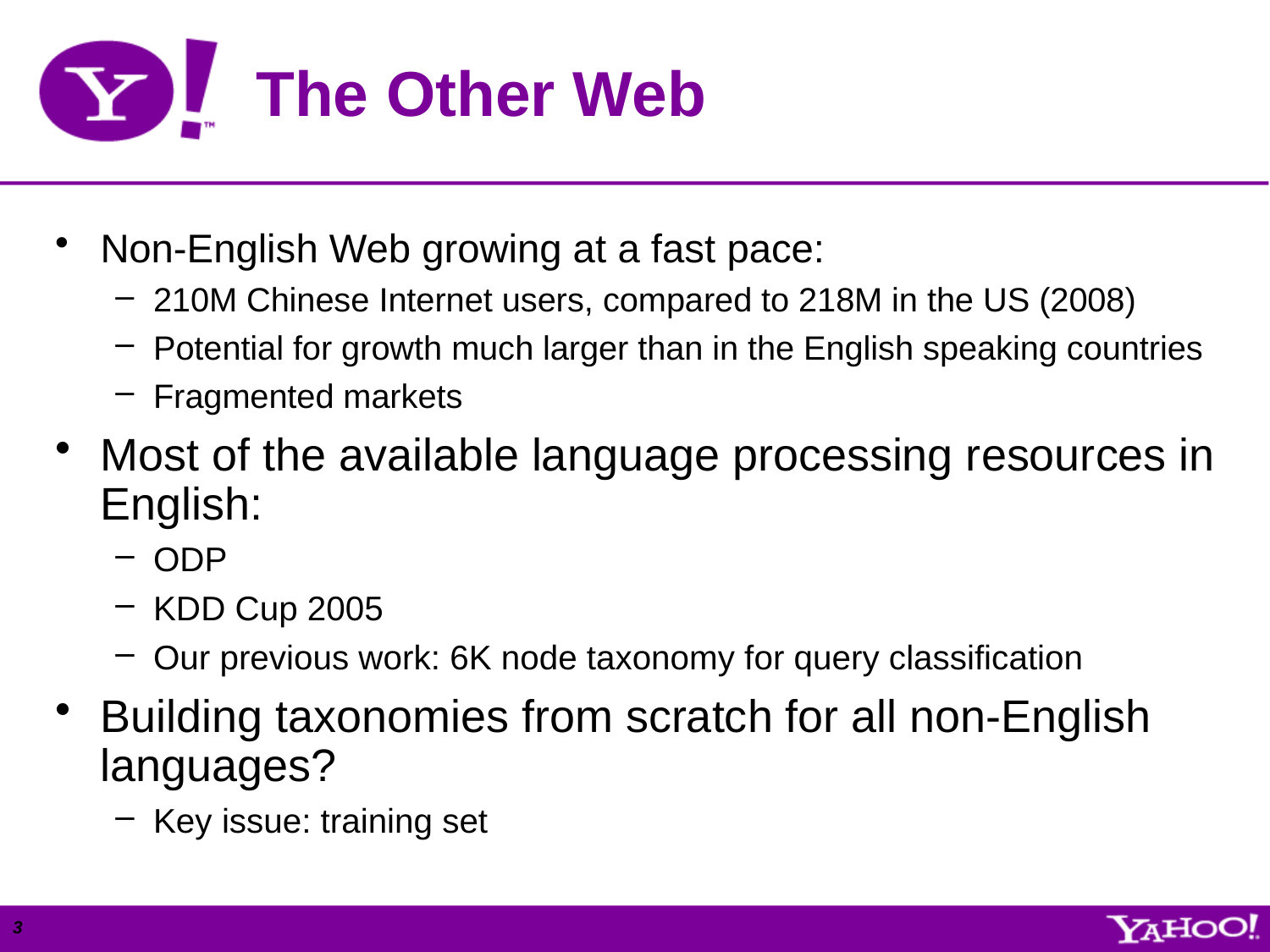

# The Other Web
Non-English Web growing at a fast pace:
210M Chinese Internet users, compared to 218M in the US (2008)
Potential for growth much larger than in the English speaking countries
Fragmented markets
Most of the available language processing resources in English:
ODP
KDD Cup 2005
Our previous work: 6K node taxonomy for query classification
Building taxonomies from scratch for all non-English languages?
Key issue: training set
3